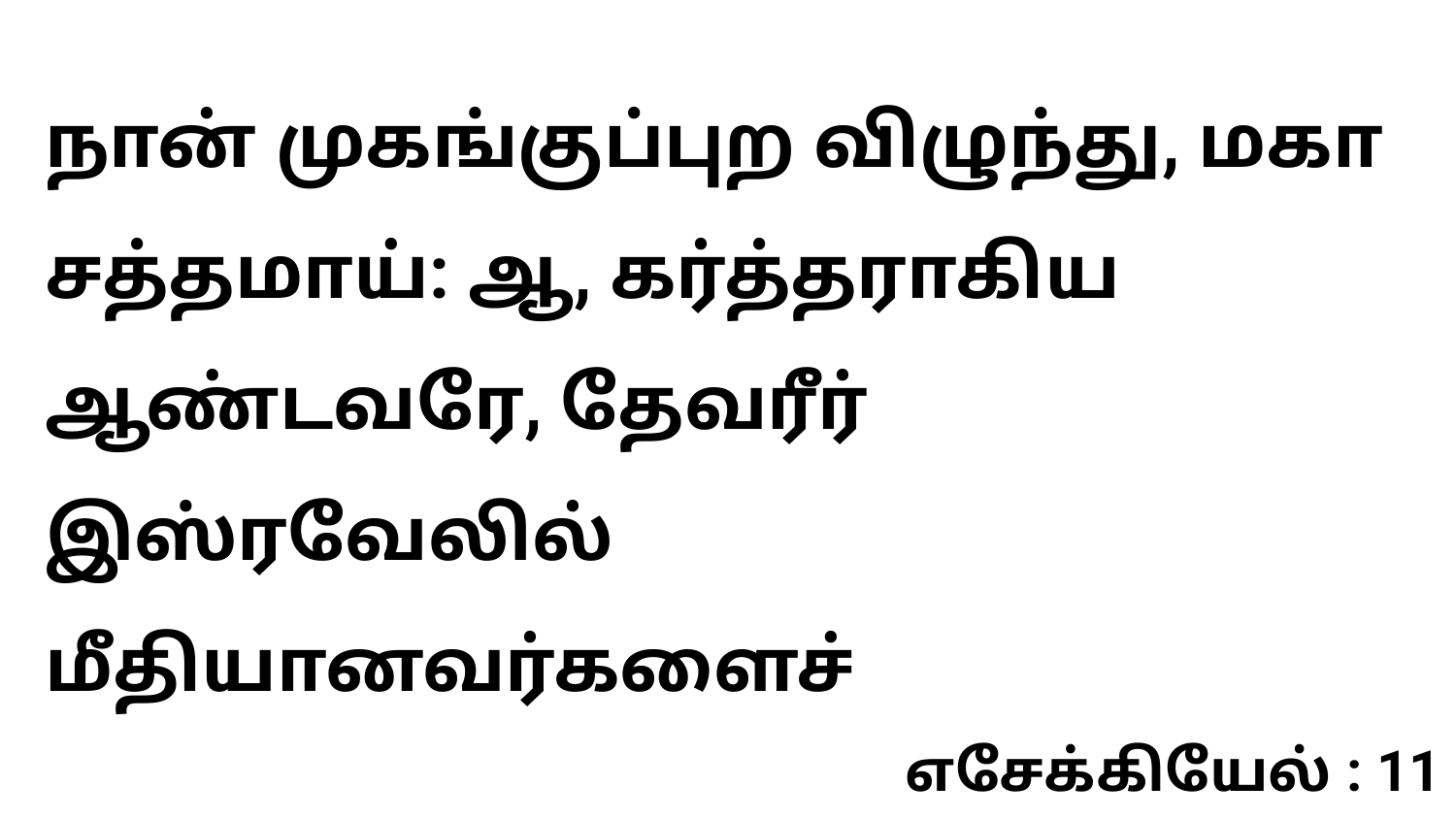

நான் முகங்குப்புற விழுந்து, மகா சத்தமாய்: ஆ, கர்த்தராகிய ஆண்டவரே, தேவரீர் இஸ்ரவேலில் மீதியானவர்களைச்
எசேக்கியேல் : 11